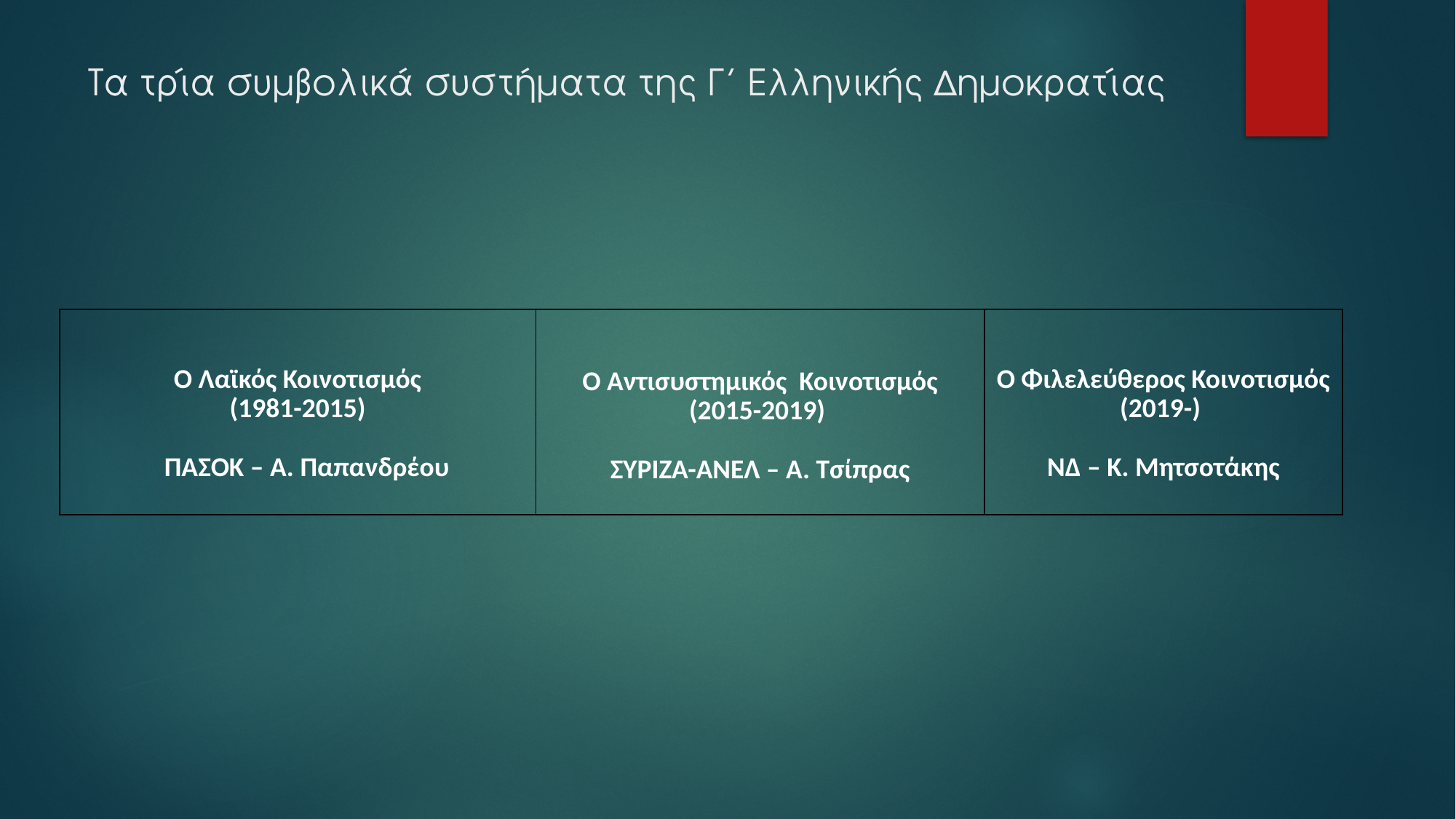

# Τα τρία συμβολικά συστήματα της Γ’ Ελληνικής Δημοκρατίας
| Ο Λαϊκός Κοινοτισμός (1981-2015)   ΠΑΣΟΚ – Α. Παπανδρέου | Ο Αντισυστημικός Κοινοτισμός (2015-2019) ΣΥΡΙΖΑ-ΑΝΕΛ – Α. Τσίπρας | Ο Φιλελεύθερος Κοινοτισμός (2019-) ΝΔ – Κ. Μητσοτάκης |
| --- | --- | --- |